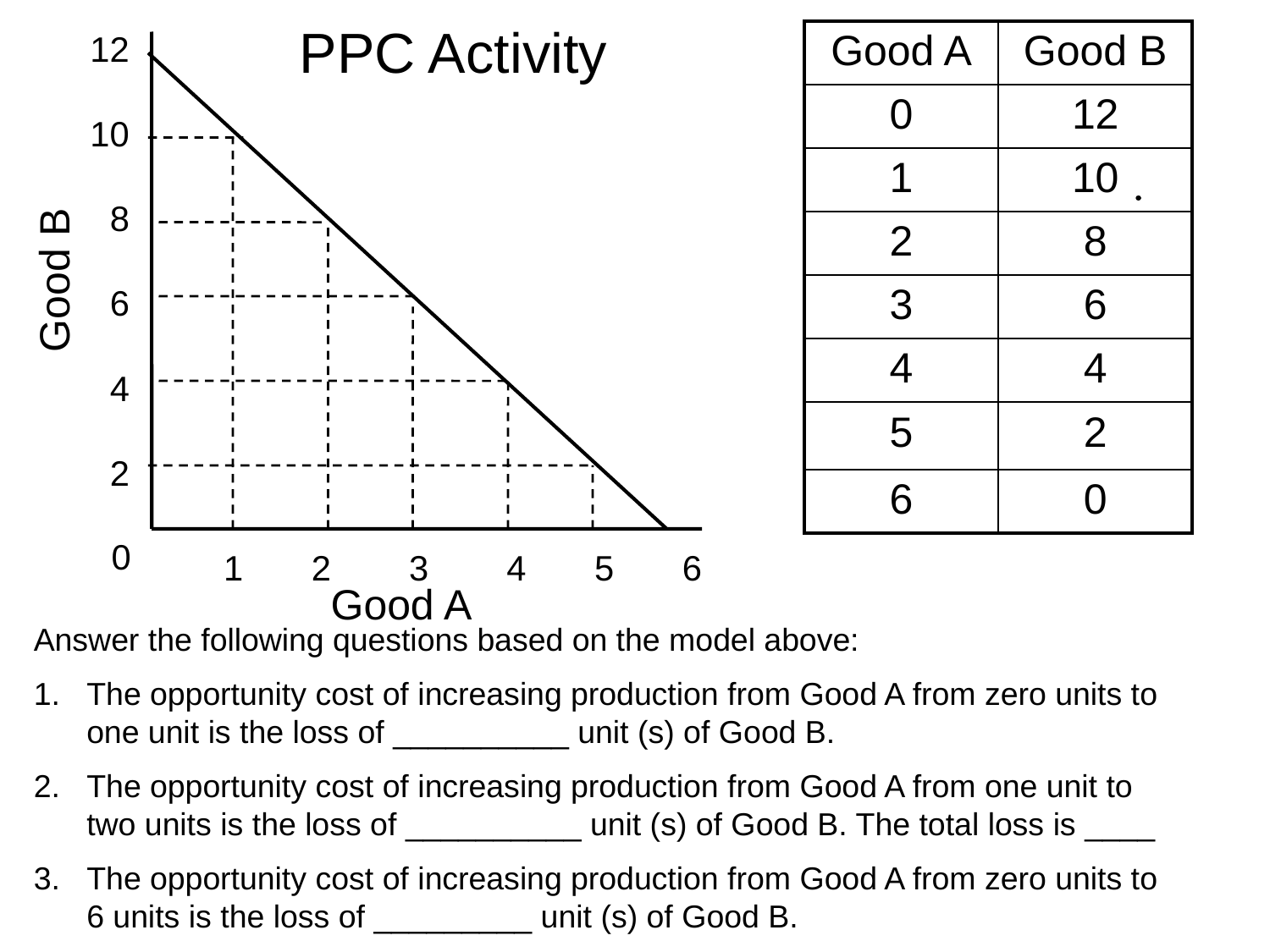

PPC Activity
12

10

8

6

4

2

| Good A | Good B |
| --- | --- |
| 0 | 12 |
| 1 | 10 |
| 2 | 8 |
| 3 | 6 |
| 4 | 4 |
| 5 | 2 |
| 6 | 0 |

Good B

0

 1       2        3        4       5       6
Good A
Answer the following questions based on the model above:
The opportunity cost of increasing production from Good A from zero units to one unit is the loss of __________ unit (s) of Good B.
The opportunity cost of increasing production from Good A from one unit to two units is the loss of __________ unit (s) of Good B. The total loss is ____
The opportunity cost of increasing production from Good A from zero units to 6 units is the loss of _________ unit (s) of Good B.